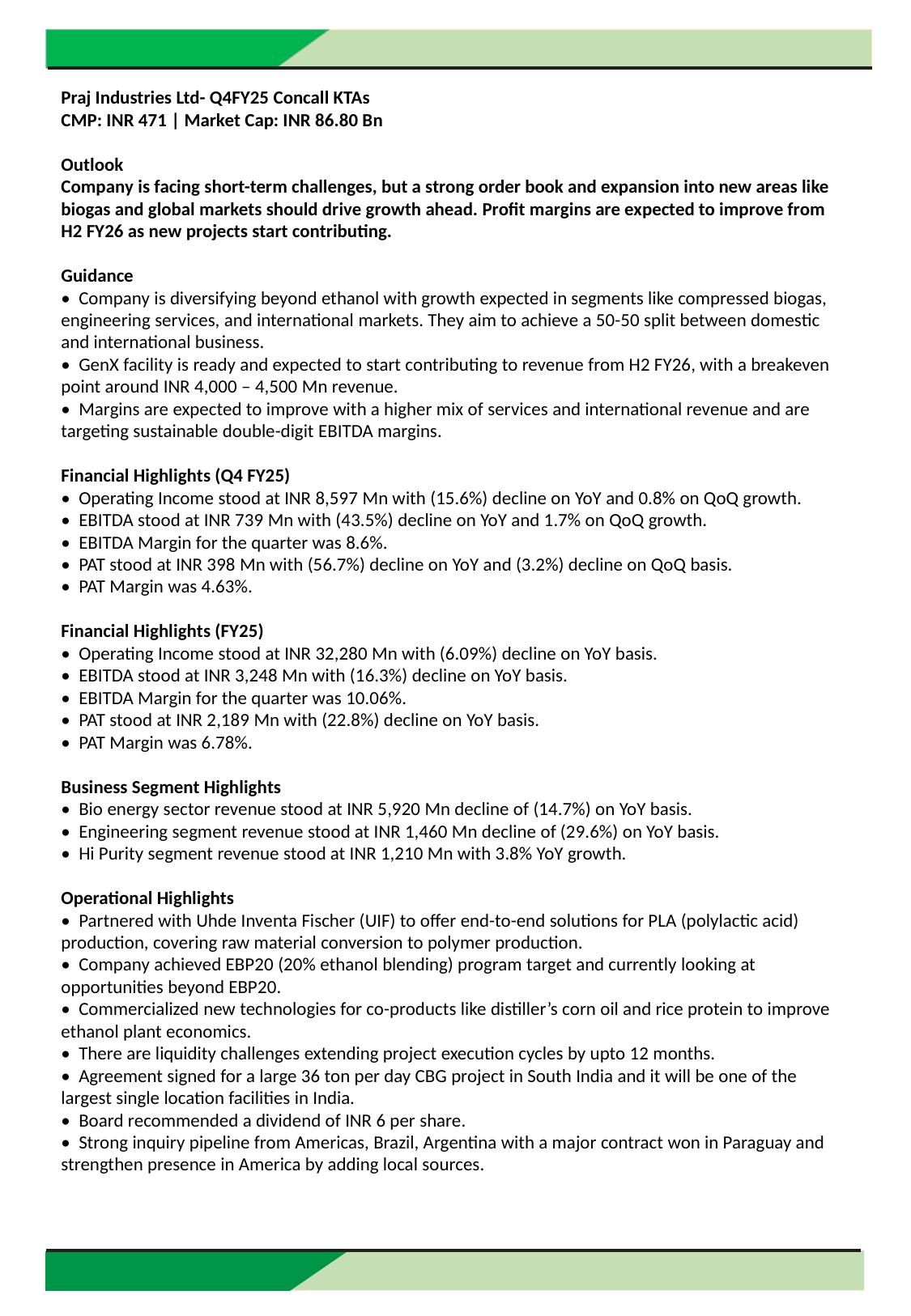

Praj Industries Ltd- Q4FY25 Concall KTAs
CMP: INR 471 | Market Cap: INR 86.80 Bn

Outlook
Company is facing short-term challenges, but a strong order book and expansion into new areas like biogas and global markets should drive growth ahead. Profit margins are expected to improve from H2 FY26 as new projects start contributing.

Guidance
•  Company is diversifying beyond ethanol with growth expected in segments like compressed biogas, engineering services, and international markets. They aim to achieve a 50-50 split between domestic and international business.
•  GenX facility is ready and expected to start contributing to revenue from H2 FY26, with a breakeven point around INR 4,000 – 4,500 Mn revenue.
•  Margins are expected to improve with a higher mix of services and international revenue and are targeting sustainable double-digit EBITDA margins.

Financial Highlights (Q4 FY25)
•  Operating Income stood at INR 8,597 Mn with (15.6%) decline on YoY and 0.8% on QoQ growth.
•  EBITDA stood at INR 739 Mn with (43.5%) decline on YoY and 1.7% on QoQ growth.
•  EBITDA Margin for the quarter was 8.6%.
•  PAT stood at INR 398 Mn with (56.7%) decline on YoY and (3.2%) decline on QoQ basis.
•  PAT Margin was 4.63%.

Financial Highlights (FY25)
•  Operating Income stood at INR 32,280 Mn with (6.09%) decline on YoY basis.
•  EBITDA stood at INR 3,248 Mn with (16.3%) decline on YoY basis.
•  EBITDA Margin for the quarter was 10.06%.
•  PAT stood at INR 2,189 Mn with (22.8%) decline on YoY basis.
•  PAT Margin was 6.78%.

Business Segment Highlights
•  Bio energy sector revenue stood at INR 5,920 Mn decline of (14.7%) on YoY basis.
•  Engineering segment revenue stood at INR 1,460 Mn decline of (29.6%) on YoY basis.
•  Hi Purity segment revenue stood at INR 1,210 Mn with 3.8% YoY growth.

Operational Highlights
•  Partnered with Uhde Inventa Fischer (UIF) to offer end-to-end solutions for PLA (polylactic acid) production, covering raw material conversion to polymer production.
•  Company achieved EBP20 (20% ethanol blending) program target and currently looking at opportunities beyond EBP20.
•  Commercialized new technologies for co-products like distiller’s corn oil and rice protein to improve ethanol plant economics.
•  There are liquidity challenges extending project execution cycles by upto 12 months.
•  Agreement signed for a large 36 ton per day CBG project in South India and it will be one of the largest single location facilities in India.
•  Board recommended a dividend of INR 6 per share.
•  Strong inquiry pipeline from Americas, Brazil, Argentina with a major contract won in Paraguay and strengthen presence in America by adding local sources.